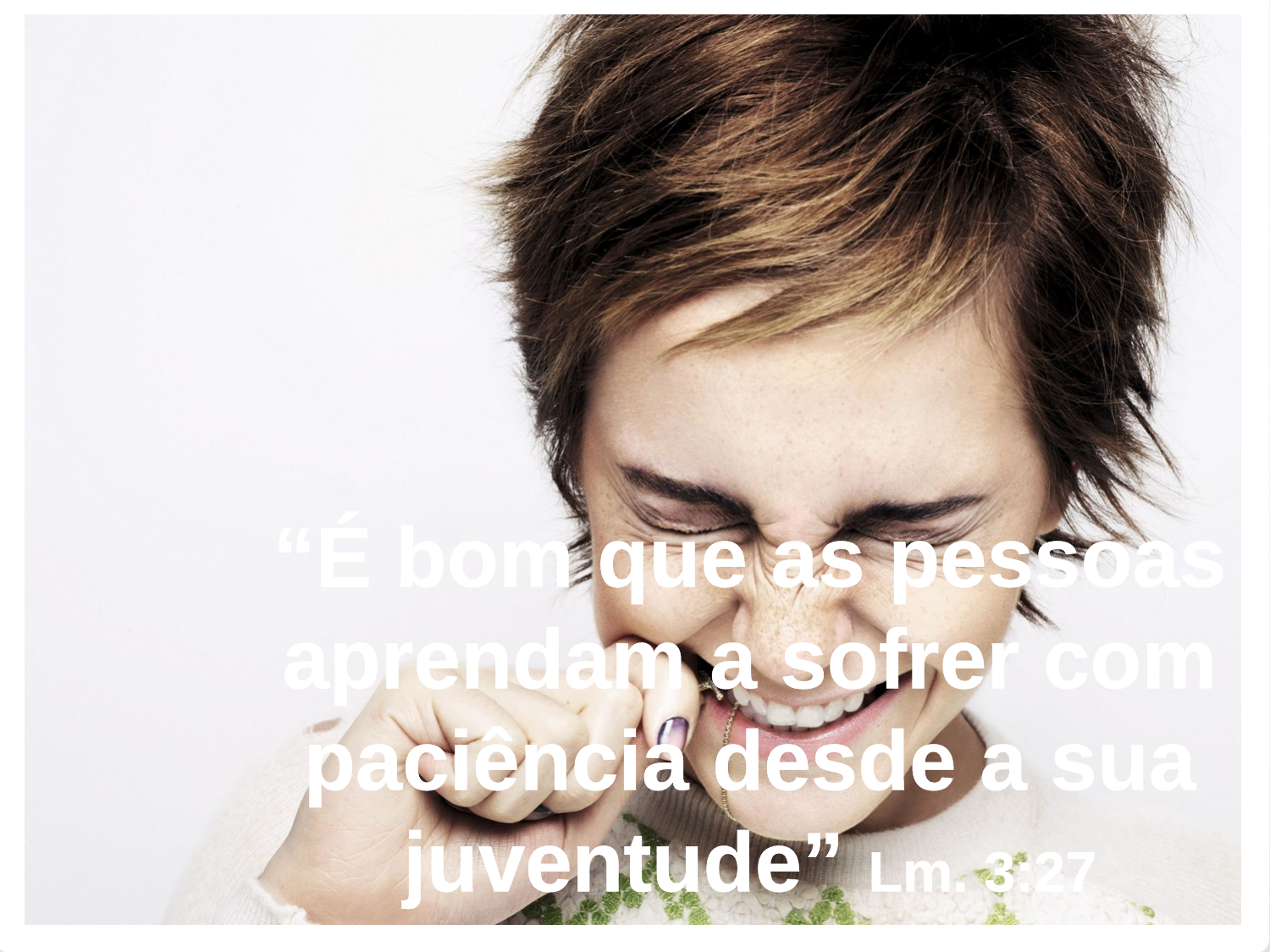

“É bom que as pessoas aprendam a sofrer com paciência desde a sua juventude” Lm. 3:27